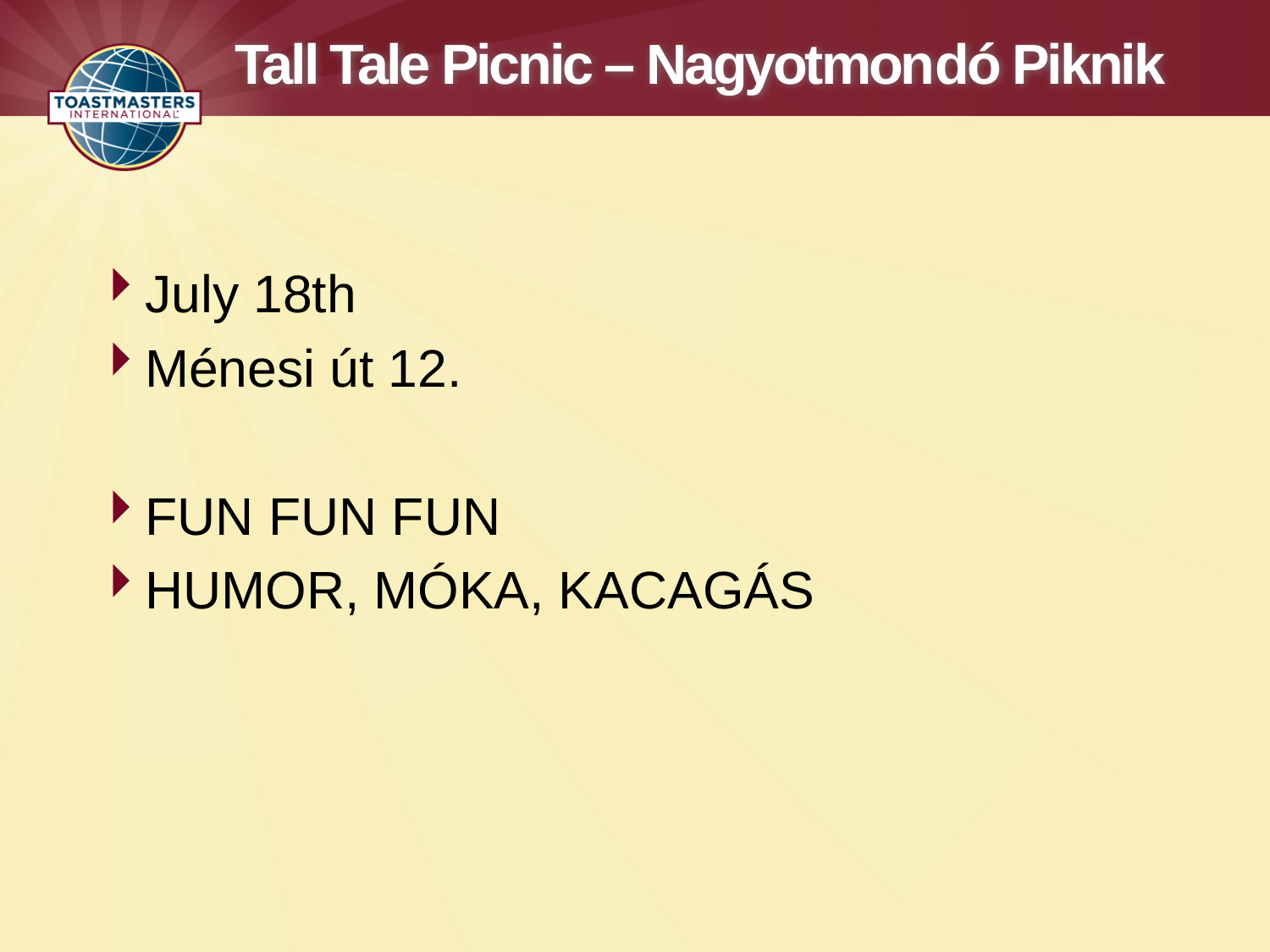

# Tall Tale Picnic – Nagyotmondó Piknik

July 18th
Ménesi út 12.

FUN FUN FUN
HUMOR, MÓKA, KACAGÁS